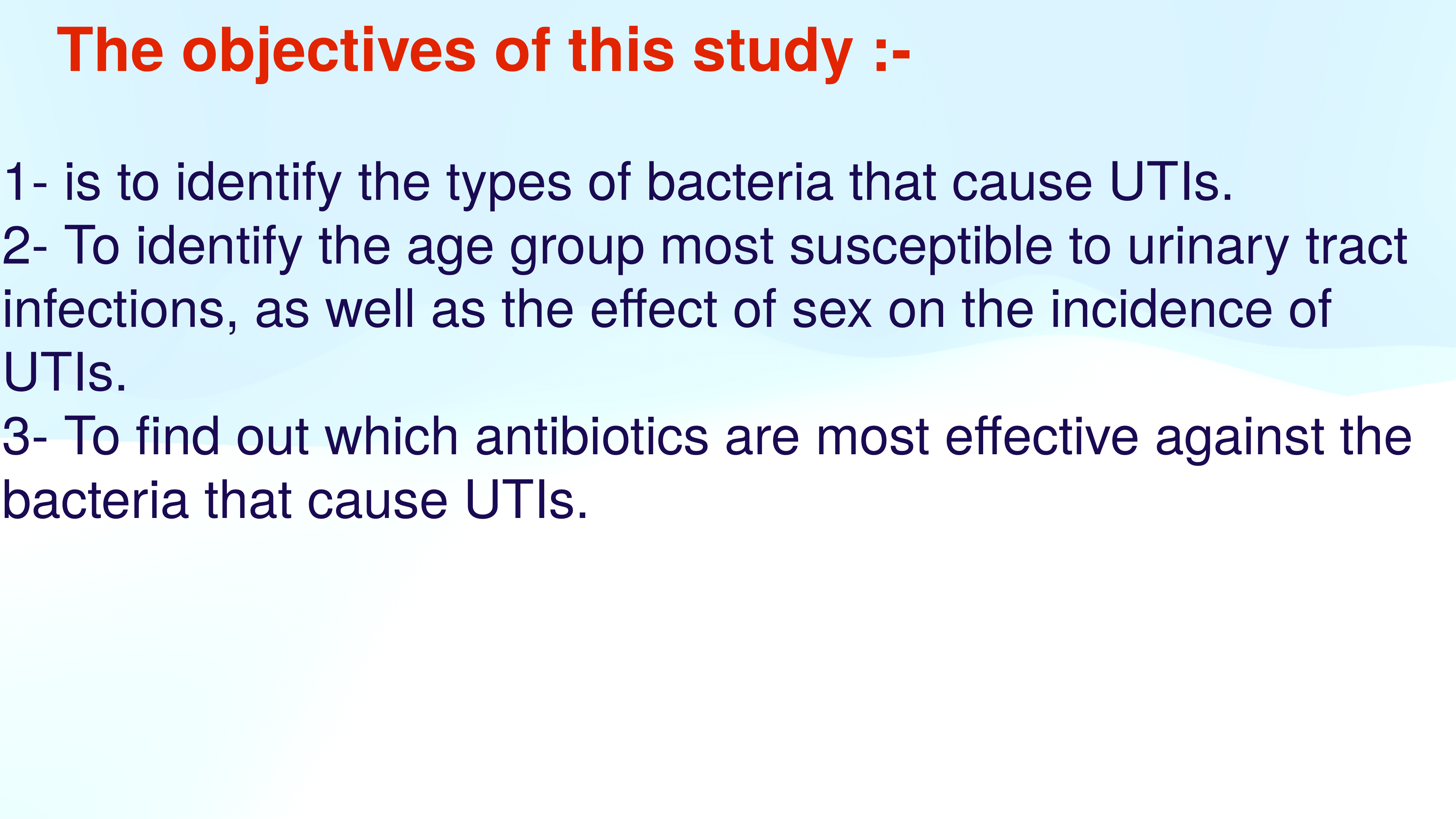

The objectives of this study :-

1- is to identify the types of bacteria that cause UTIs.
2- To identify the age group most susceptible to urinary tract infections, as well as the effect of sex on the incidence of UTIs.
3- To find out which antibiotics are most effective against the bacteria that cause UTIs.